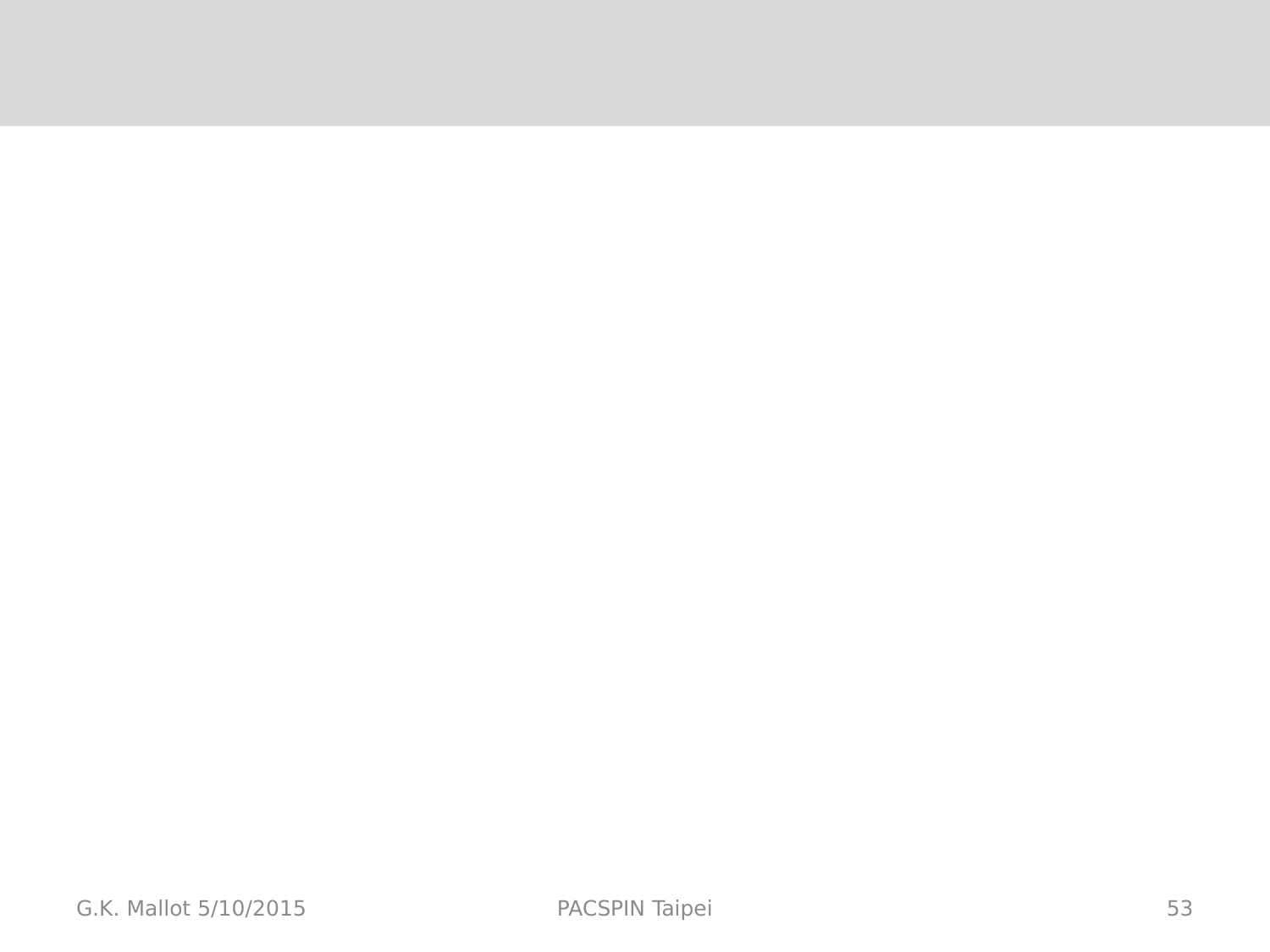

#

G.K. Mallot 5/10/2015
PACSPIN Taipei
53